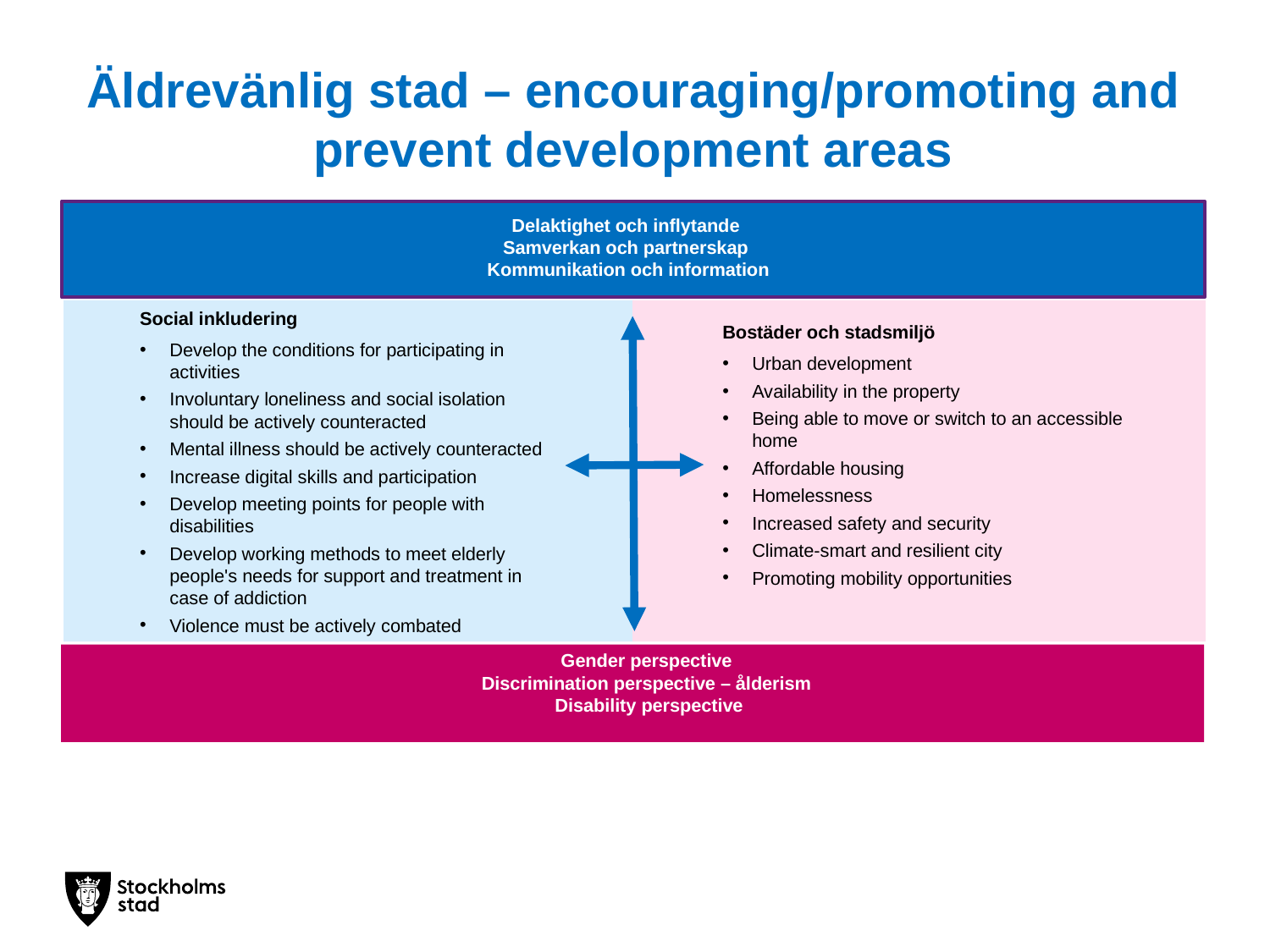

# Äldrevänlig stad – encouraging/promoting and prevent development areas för äldre vuxna

Delaktighet och inflytande
Samverkan och partnerskap
Kommunikation och information
Social inkludering
Develop the conditions for participating in activities
Involuntary loneliness and social isolation should be actively counteracted
Mental illness should be actively counteracted
Increase digital skills and participation
Develop meeting points for people with disabilities
Develop working methods to meet elderly people's needs for support and treatment in case of addiction
Violence must be actively combated

Bostäder och stadsmiljö
Urban development
Availability in the property
Being able to move or switch to an accessible home
Affordable housing
Homelessness
Increased safety and security
Climate-smart and resilient city
Promoting mobility opportunities

Gender perspective
Discrimination perspective – ålderism
 Disability perspective